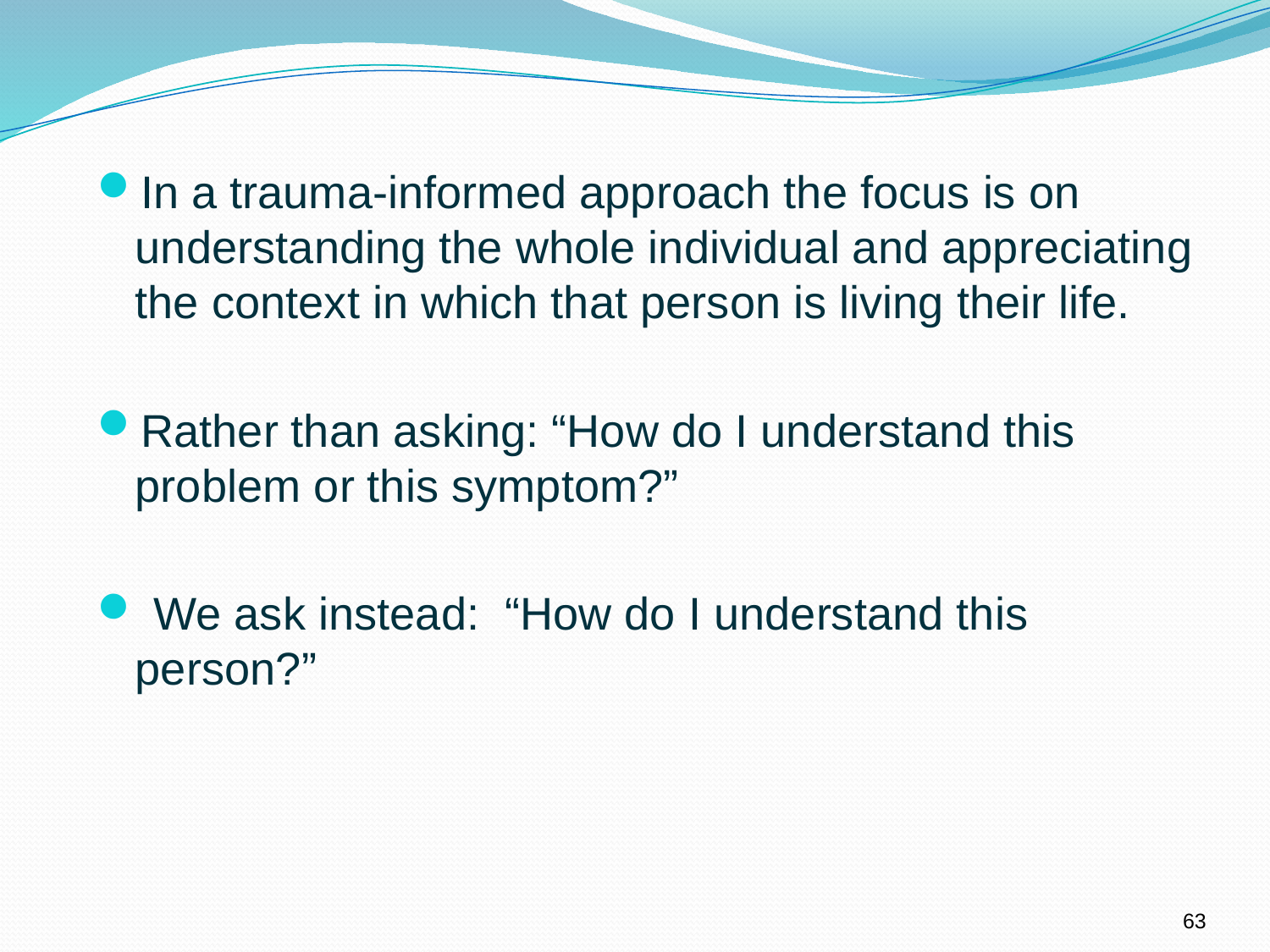

#
In a trauma-informed approach the focus is on understanding the whole individual and appreciating the context in which that person is living their life.

Rather than asking: “How do I understand this problem or this symptom?”

 We ask instead:  “How do I understand this person?”

63